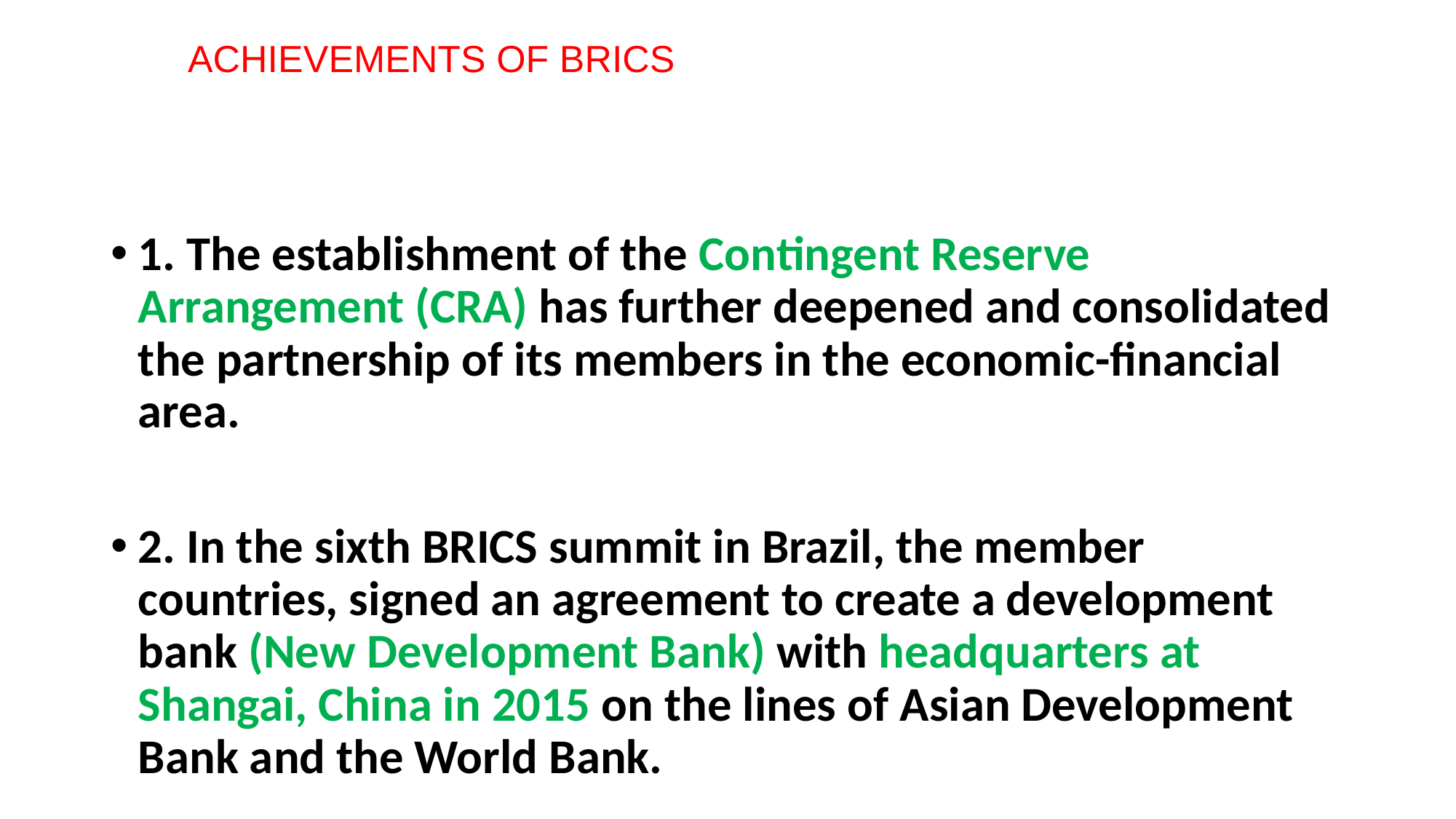

# ACHIEVEMENTS OF BRICS

1. The establishment of the Contingent Reserve Arrangement (CRA) has further deepened and consolidated the partnership of its members in the economic-financial area.

2. In the sixth BRICS summit in Brazil, the member countries, signed an agreement to create a development bank (New Development Bank) with headquarters at Shangai, China in 2015 on the lines of Asian Development Bank and the World Bank.